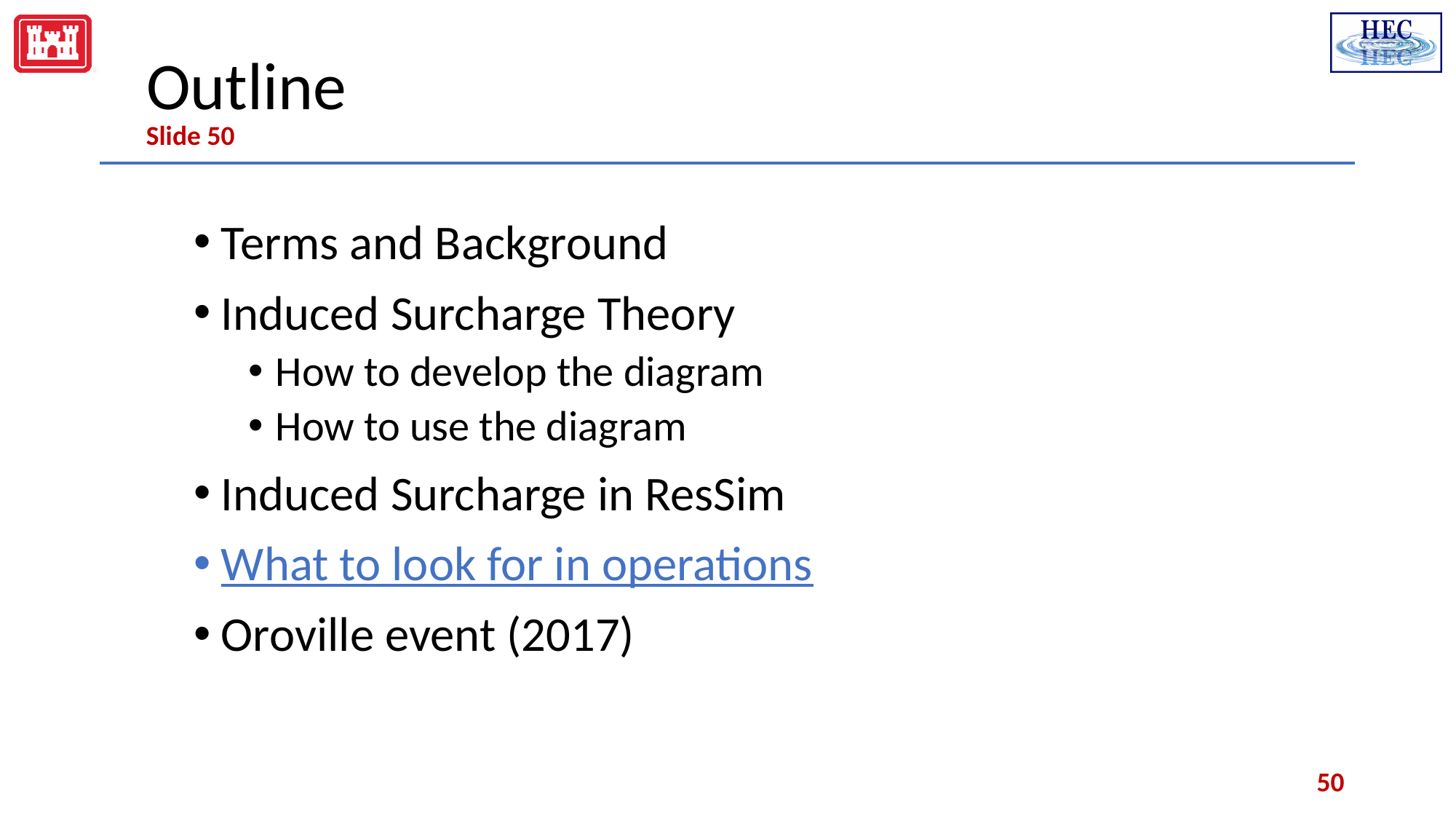

# Outline
Slide 50
Terms and Background
Induced Surcharge Theory
How to develop the diagram
How to use the diagram
Induced Surcharge in ResSim
What to look for in operations
Oroville event (2017)
50